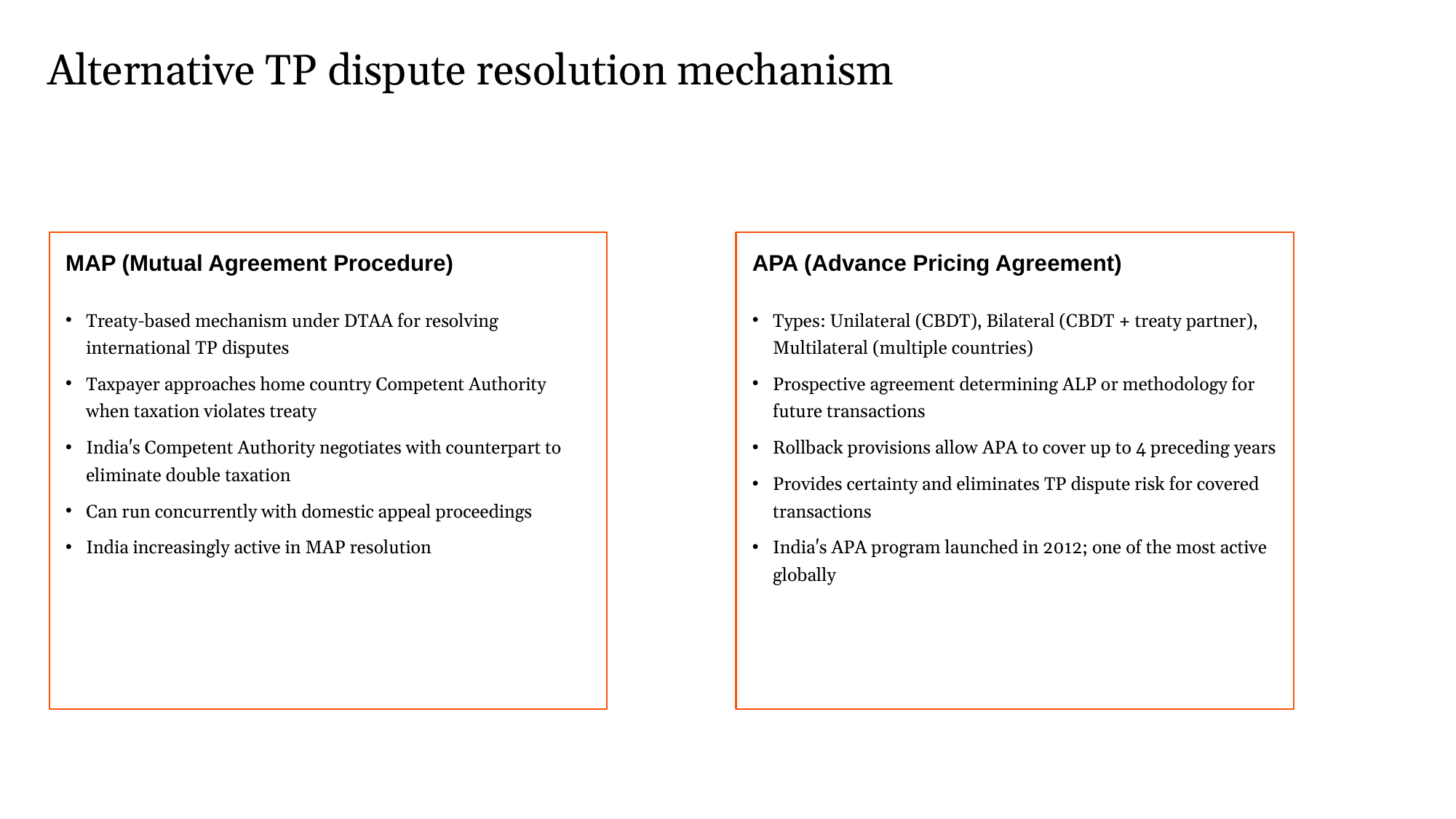

# Alternative TP dispute resolution mechanism
MAP (Mutual Agreement Procedure)
Treaty-based mechanism under DTAA for resolving international TP disputes
Taxpayer approaches home country Competent Authority when taxation violates treaty
India's Competent Authority negotiates with counterpart to eliminate double taxation
Can run concurrently with domestic appeal proceedings
India increasingly active in MAP resolution
APA (Advance Pricing Agreement)
Types: Unilateral (CBDT), Bilateral (CBDT + treaty partner), Multilateral (multiple countries)
Prospective agreement determining ALP or methodology for future transactions
Rollback provisions allow APA to cover up to 4 preceding years
Provides certainty and eliminates TP dispute risk for covered transactions
India's APA program launched in 2012; one of the most active globally